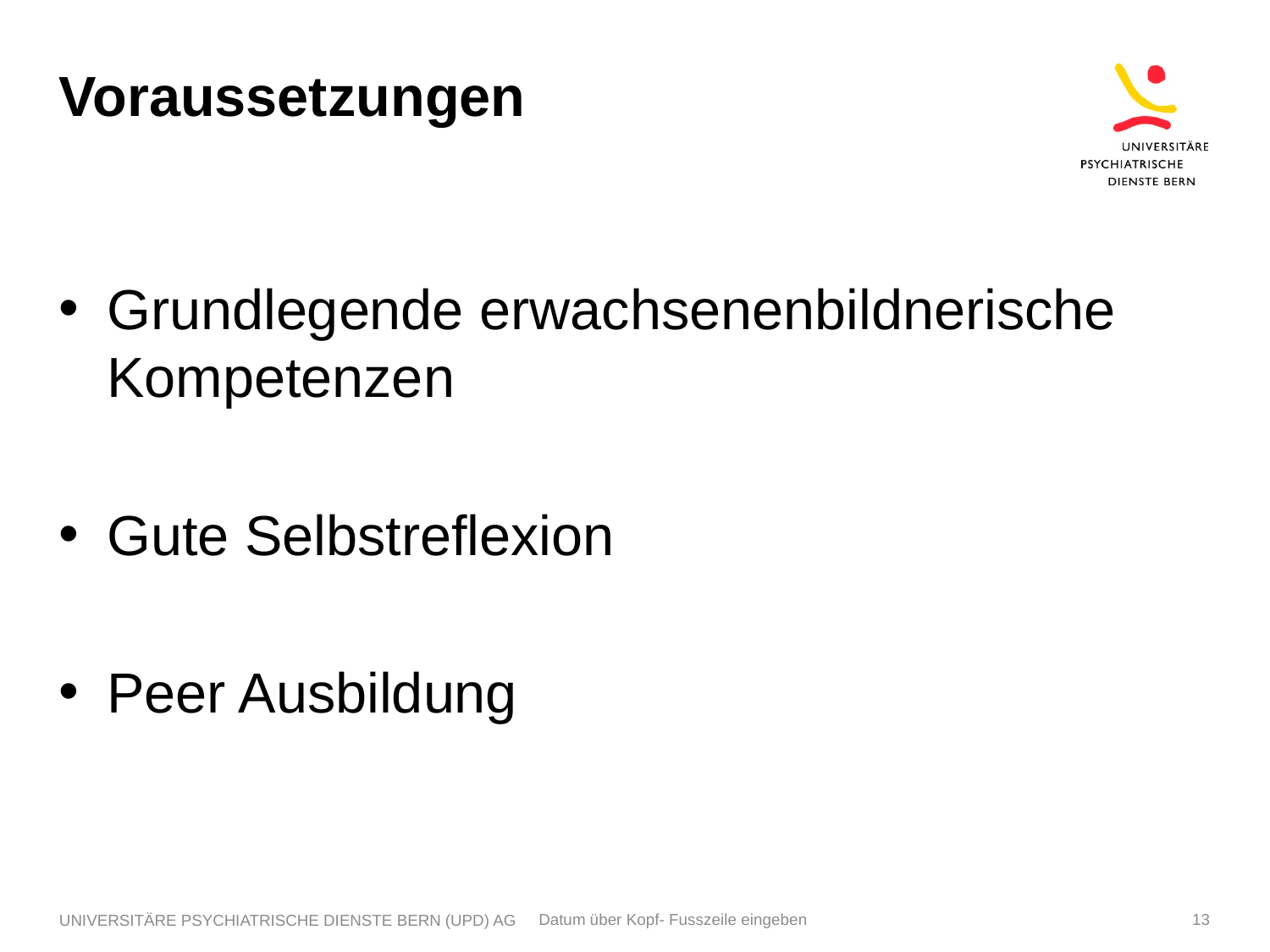

# Voraussetzungen
Grundlegende erwachsenenbildnerische Kompetenzen

Gute Selbstreflexion

Peer Ausbildung

UNIVERSITÄRE PSYCHIATRISCHE DIENSTE BERN (UPD) AG
Datum über Kopf- Fusszeile eingeben
13